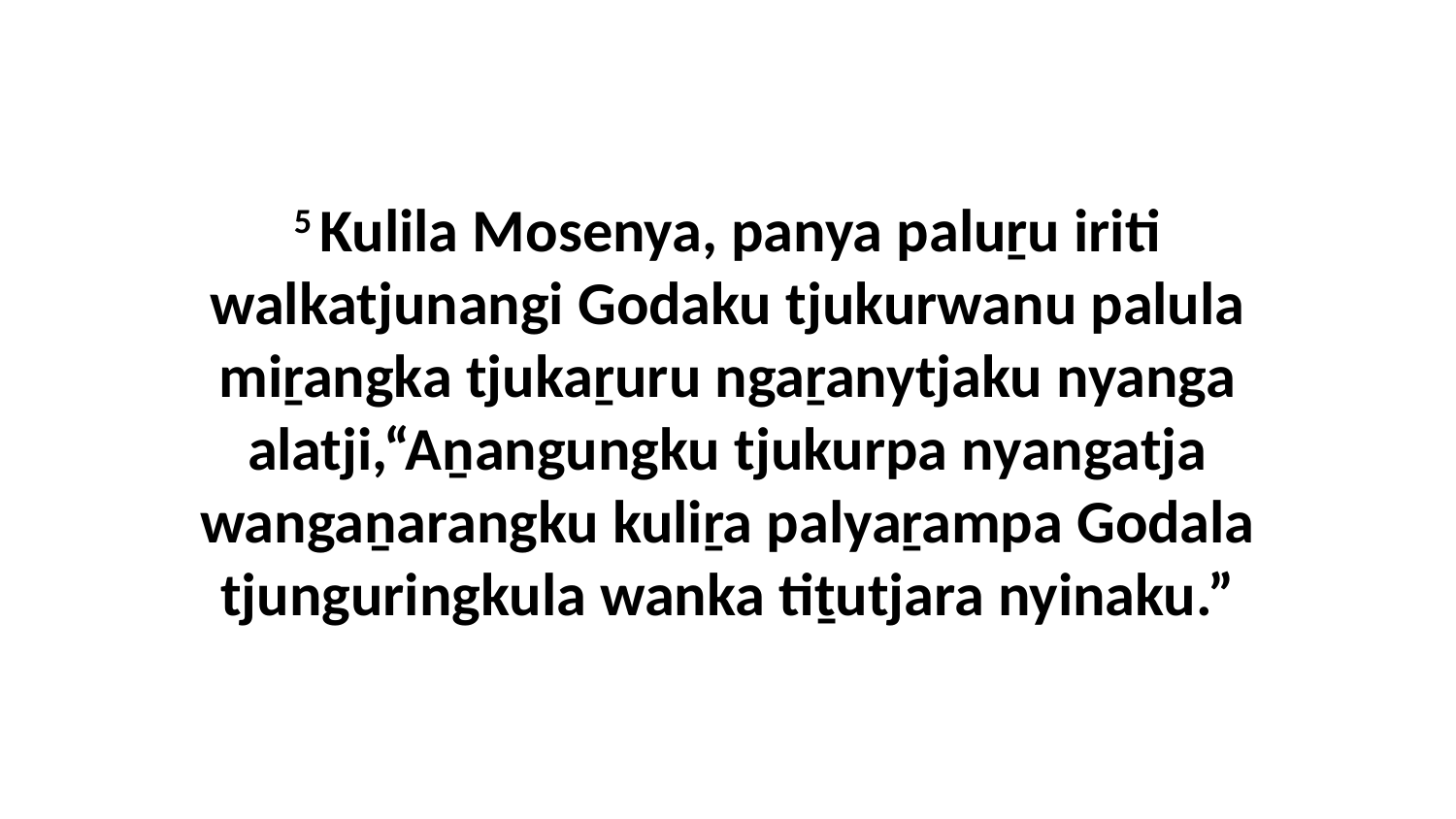

5 Kulila Mosenya, panya paluṟu iriti walkatjunangi Godaku tjukurwanu palula miṟangka tjukaṟuru ngaṟanytjaku nyanga alatji,“Aṉangungku tjukurpa nyangatja wangaṉarangku kuliṟa palyaṟampa Godala tjunguringkula wanka tiṯutjara nyinaku.”